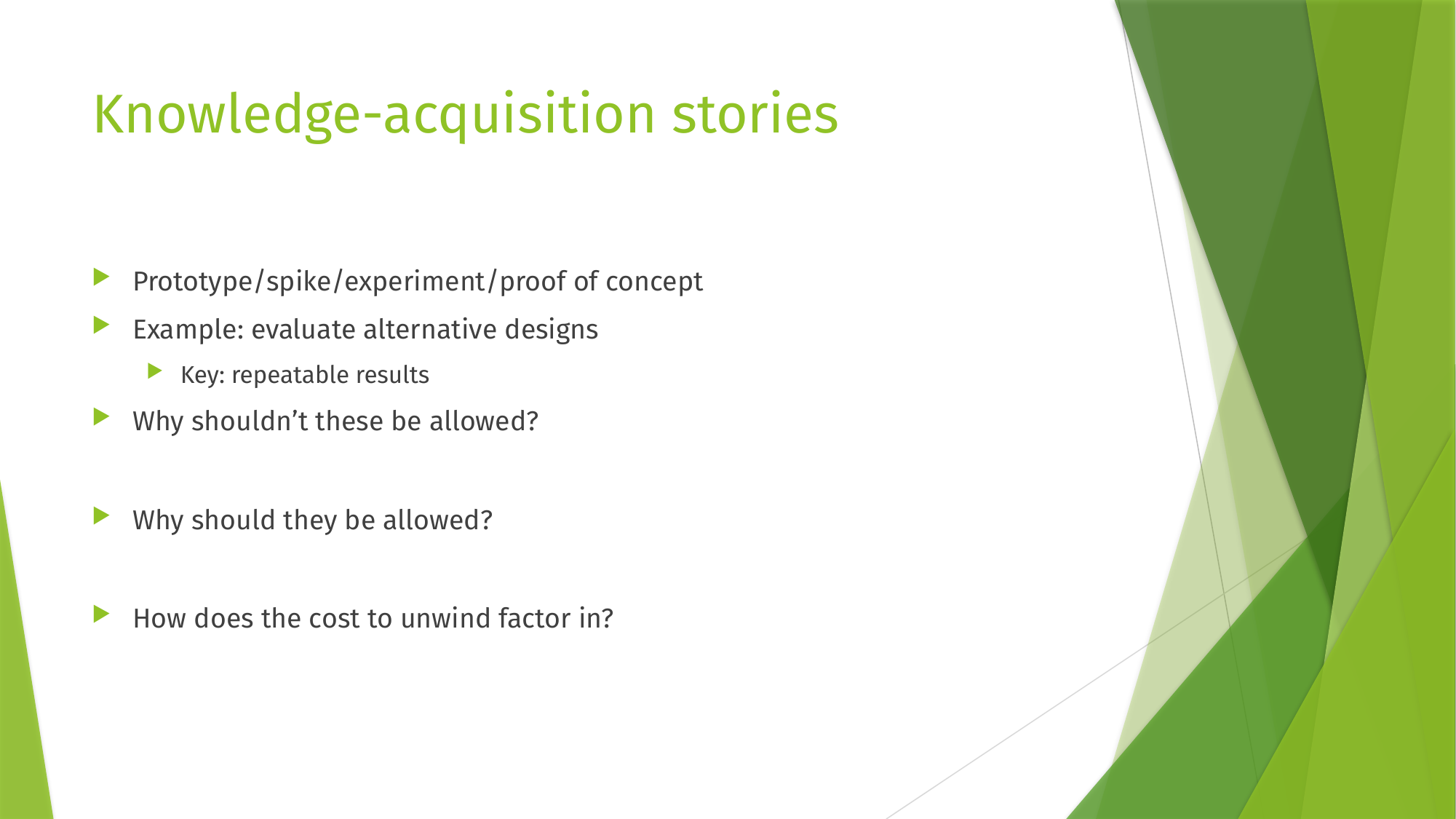

# Knowledge-acquisition stories
Prototype/spike/experiment/proof of concept
Example: evaluate alternative designs
Key: repeatable results
Why shouldn’t these be allowed?

Why should they be allowed?

How does the cost to unwind factor in?